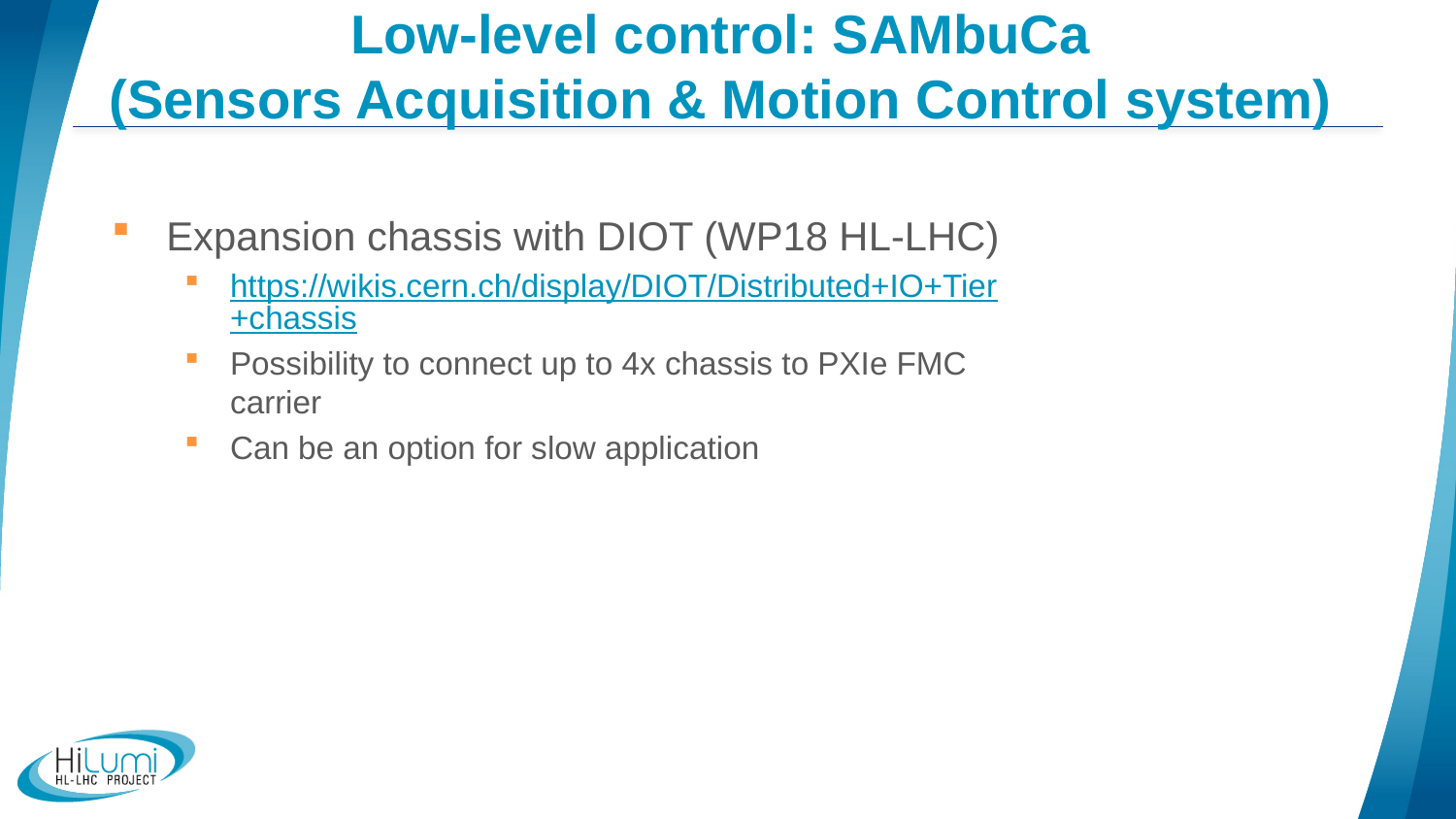

# Low-level control: SAMbuCa (Sensors Acquisition & Motion Control system)
Expansion chassis with DIOT (WP18 HL-LHC)
https://wikis.cern.ch/display/DIOT/Distributed+IO+Tier+chassis
Possibility to connect up to 4x chassis to PXIe FMC carrier
Can be an option for slow application